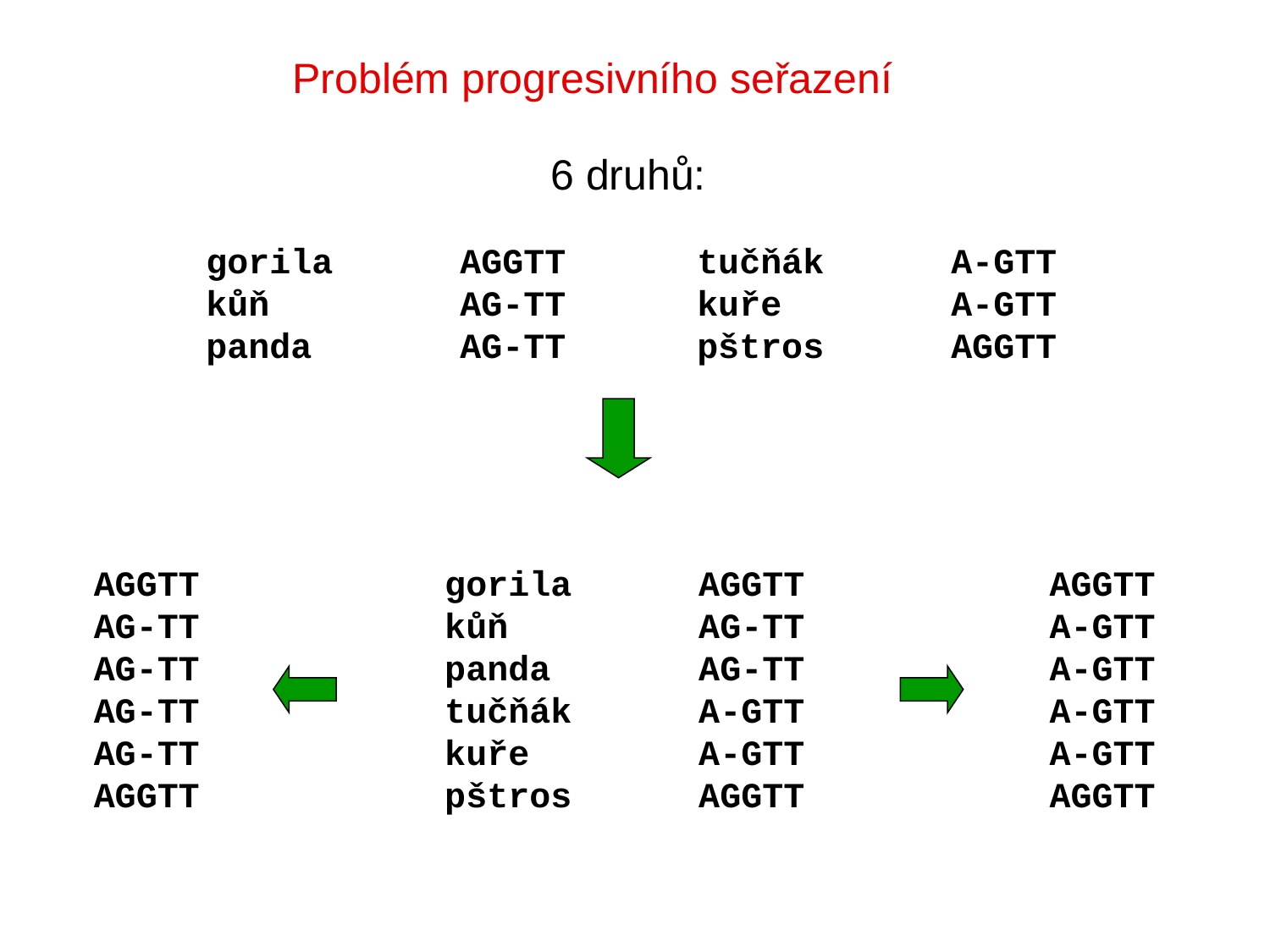

Problém progresivního seřazení
6 druhů:
gorila	AGGTT
kůň		AG-TT
panda		AG-TT
tučňák	A-GTT
kuře		A-GTT
pštros	AGGTT

AGGTT
AG-TT
AG-TT
AG-TT
AG-TT
AGGTT
gorila	AGGTT
kůň		AG-TT
panda		AG-TT
tučňák	A-GTT
kuře		A-GTT
pštros	AGGTT
AGGTT
A-GTT
A-GTT
A-GTT
A-GTT
AGGTT